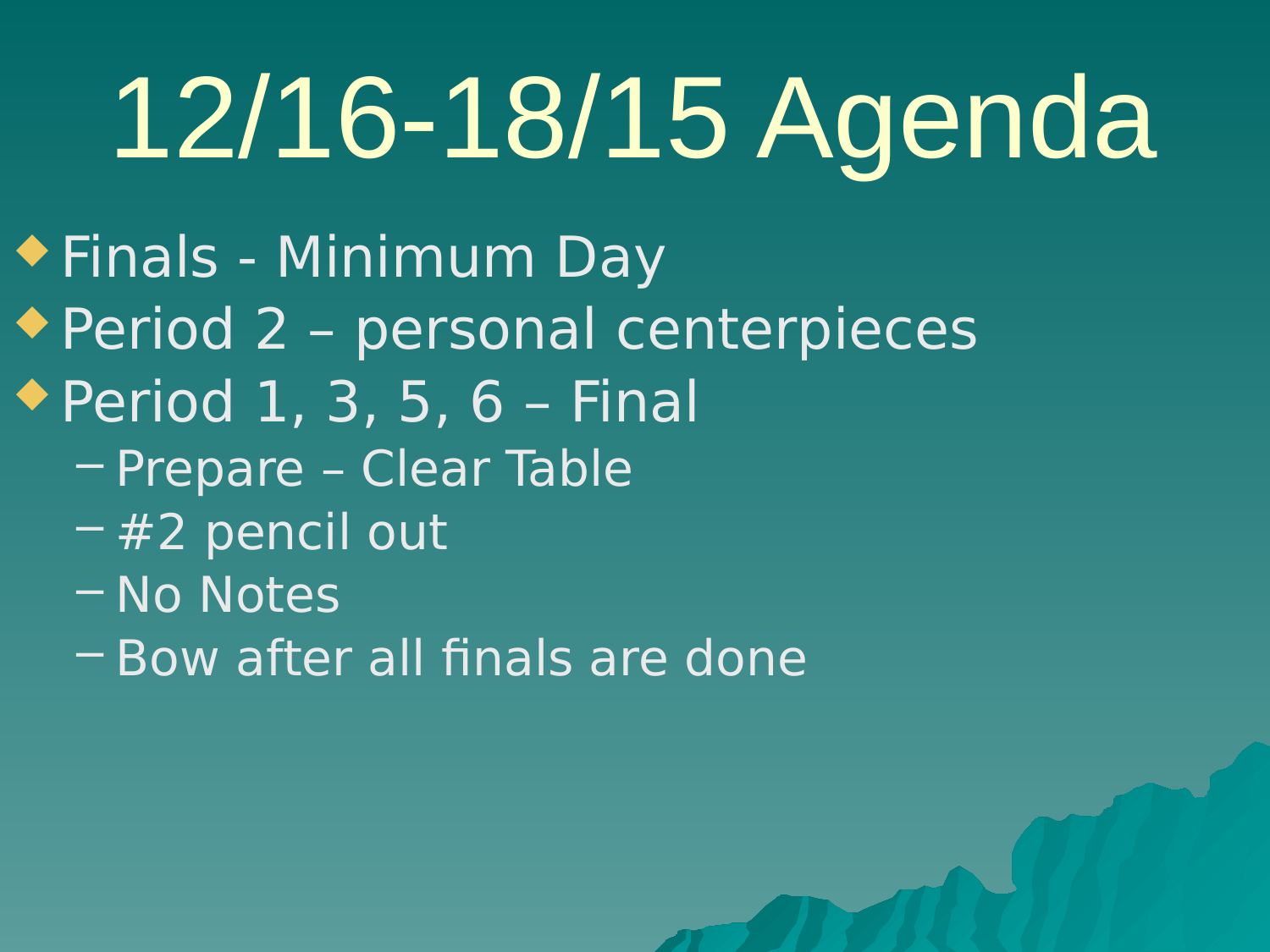

# 12/16-18/15 Agenda
Finals - Minimum Day
Period 2 – personal centerpieces
Period 1, 3, 5, 6 – Final
Prepare – Clear Table
#2 pencil out
No Notes
Bow after all finals are done